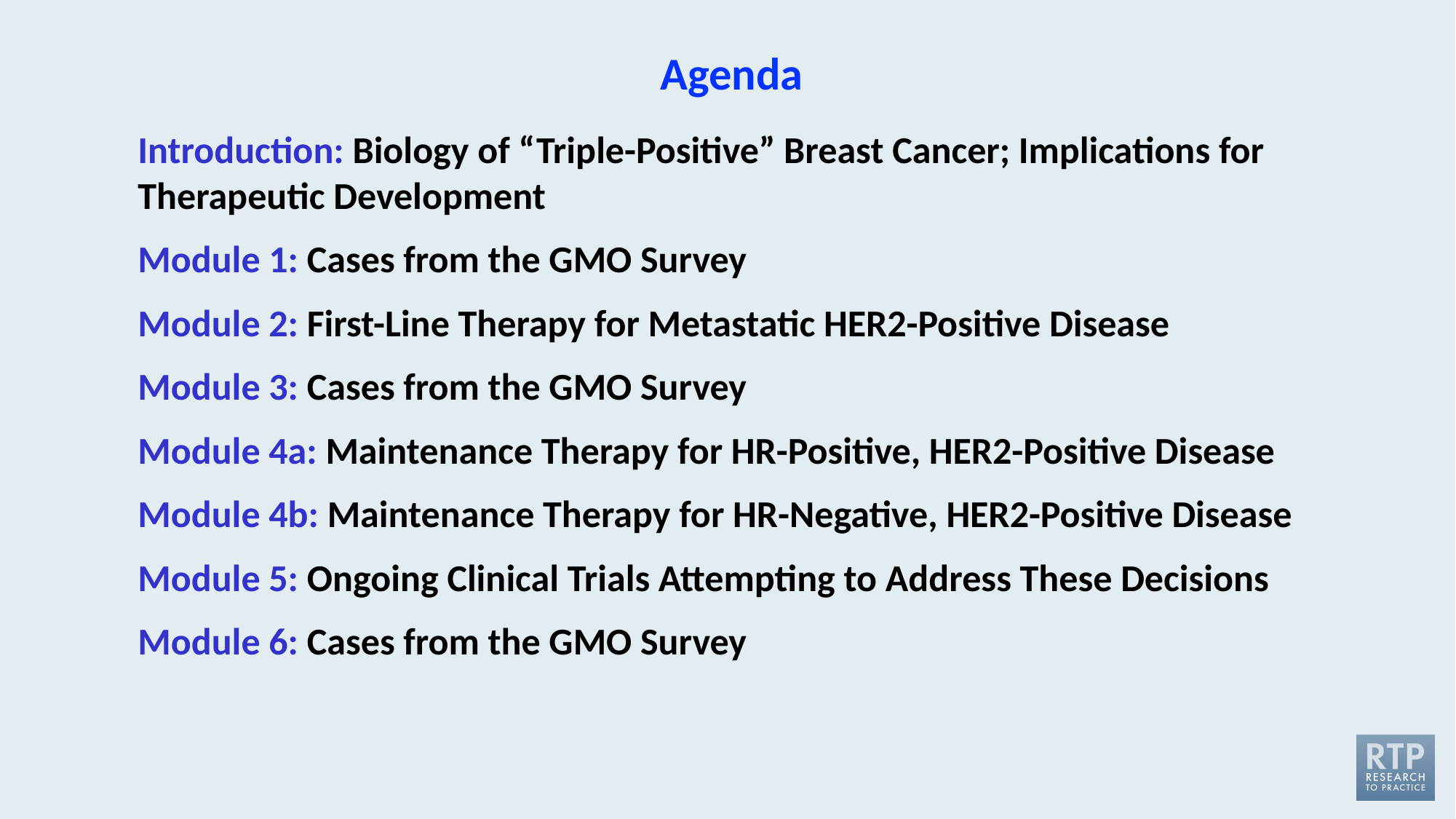

# Agenda
Introduction: Biology of “Triple-Positive” Breast Cancer; Implications for Therapeutic Development
Module 1: Cases from the GMO Survey
Module 2: First-Line Therapy for Metastatic HER2-Positive Disease
Module 3: Cases from the GMO Survey
Module 4a: Maintenance Therapy for HR-Positive, HER2-Positive Disease
Module 4b: Maintenance Therapy for HR-Negative, HER2-Positive Disease
Module 5: Ongoing Clinical Trials Attempting to Address These Decisions
Module 6: Cases from the GMO Survey